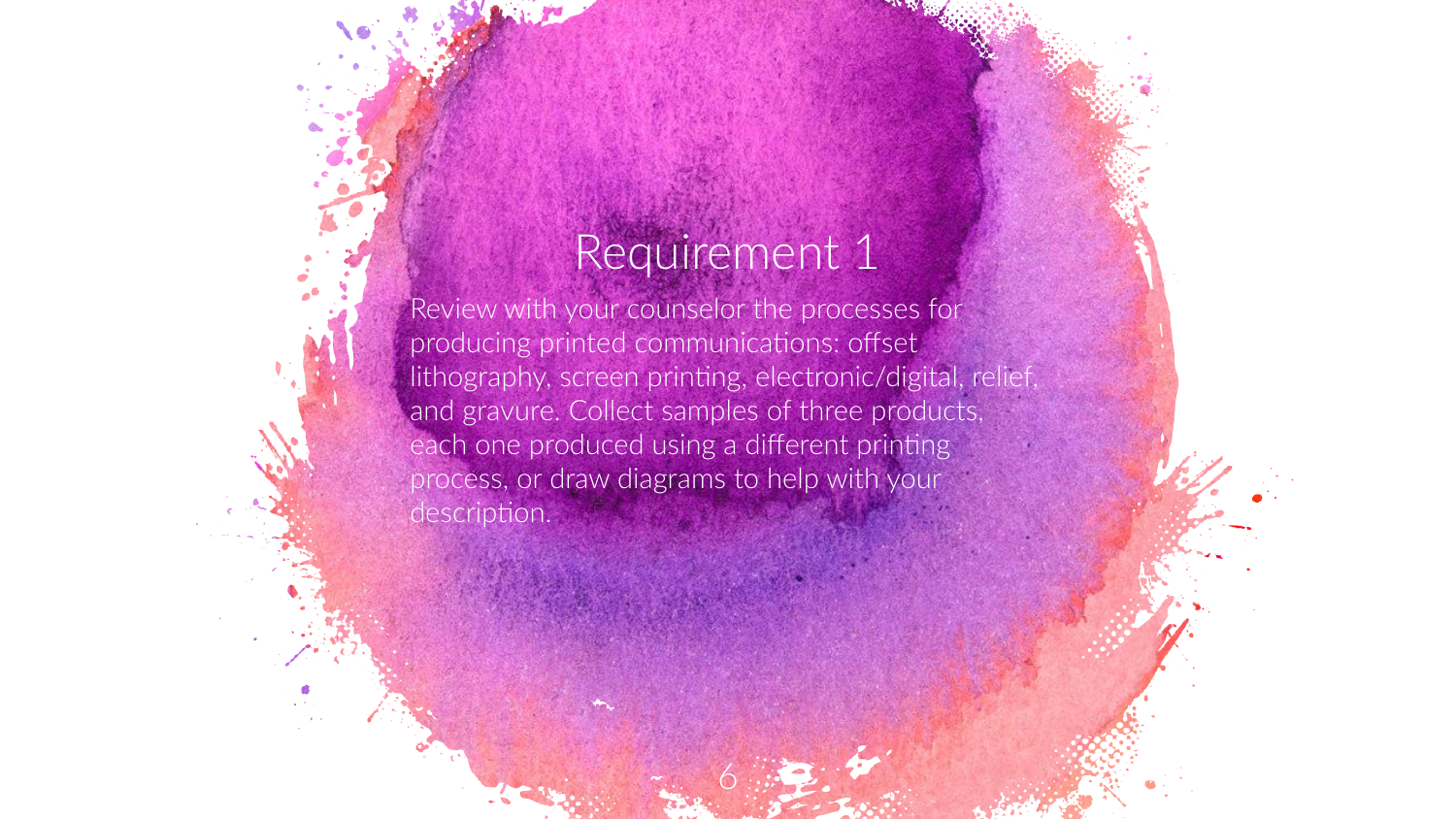

Requirement 1
Review with your counselor the processes for producing printed communications: offset lithography, screen printing, electronic/digital, relief, and gravure. Collect samples of three products, each one produced using a different printing process, or draw diagrams to help with your description.

6